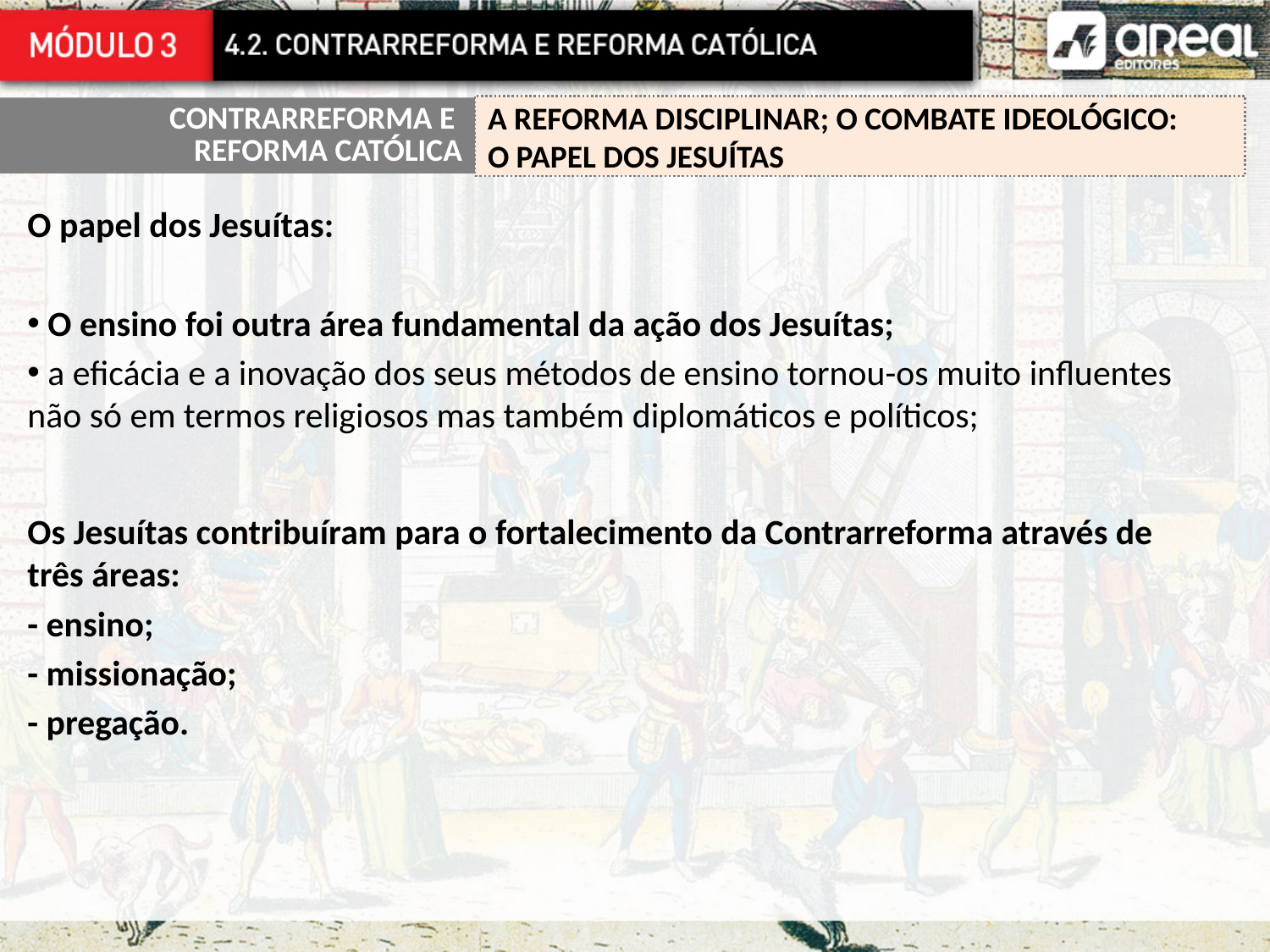

A REFORMA DISCIPLINAR; O COMBATE IDEOLÓGICO:
O PAPEL DOS JESUÍTAS
O papel dos Jesuítas:

 O ensino foi outra área fundamental da ação dos Jesuítas;
 a eficácia e a inovação dos seus métodos de ensino tornou-os muito influentes não só em termos religiosos mas também diplomáticos e políticos;

Os Jesuítas contribuíram para o fortalecimento da Contrarreforma através de três áreas:
- ensino;
- missionação;
- pregação.